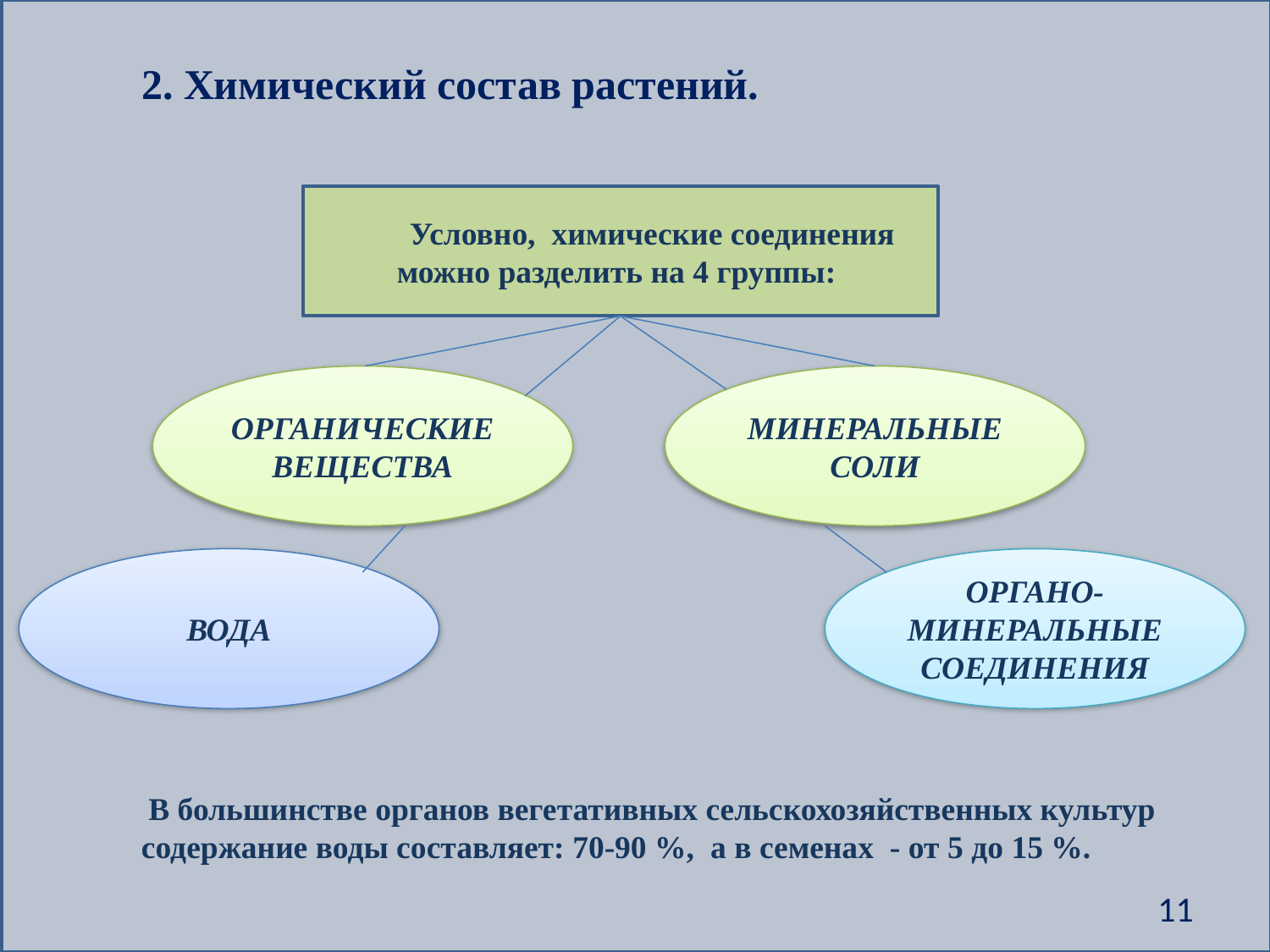

2. Химический состав растений.
Условно,  химические соединения можно разделить на 4 группы:
ОРГАНИЧЕСКИЕ ВЕЩЕСТВА
МИНЕРАЛЬНЫЕ СОЛИ
ВОДА
ОРГАНО-МИНЕРАЛЬНЫЕ СОЕДИНЕНИЯ

В большинстве органов вегетативных сельскохозяйственных культур содержание воды составляет: 70-90 %,  а в семенах  - от 5 до 15 %.

11